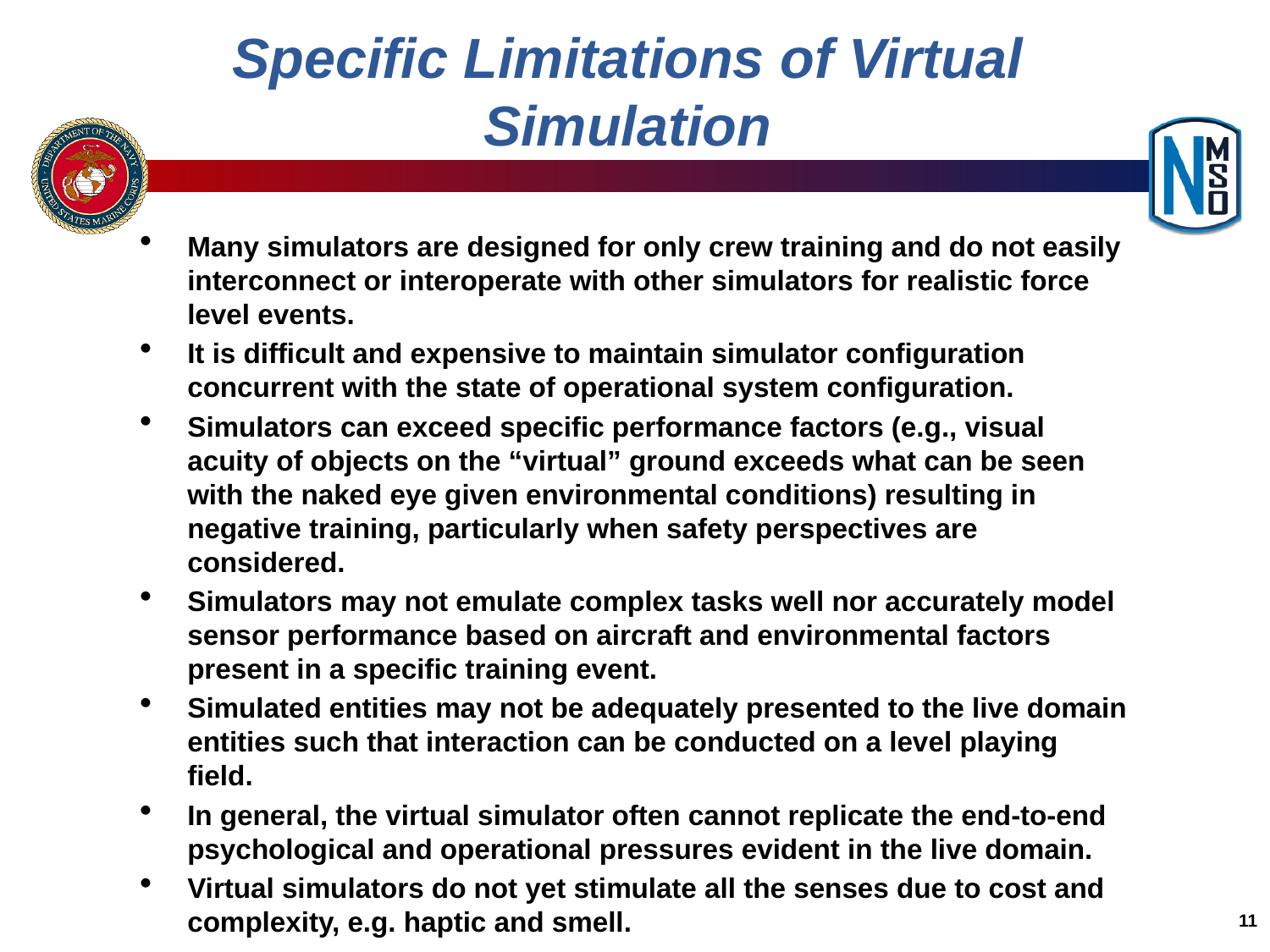

# Specific Limitations of Virtual Simulation
Many simulators are designed for only crew training and do not easily interconnect or interoperate with other simulators for realistic force level events.
It is difficult and expensive to maintain simulator configuration concurrent with the state of operational system configuration.
Simulators can exceed specific performance factors (e.g., visual acuity of objects on the “virtual” ground exceeds what can be seen with the naked eye given environmental conditions) resulting in negative training, particularly when safety perspectives are considered.
Simulators may not emulate complex tasks well nor accurately model sensor performance based on aircraft and environmental factors present in a specific training event.
Simulated entities may not be adequately presented to the live domain entities such that interaction can be conducted on a level playing field.
In general, the virtual simulator often cannot replicate the end-to-end psychological and operational pressures evident in the live domain.
Virtual simulators do not yet stimulate all the senses due to cost and complexity, e.g. haptic and smell.

11